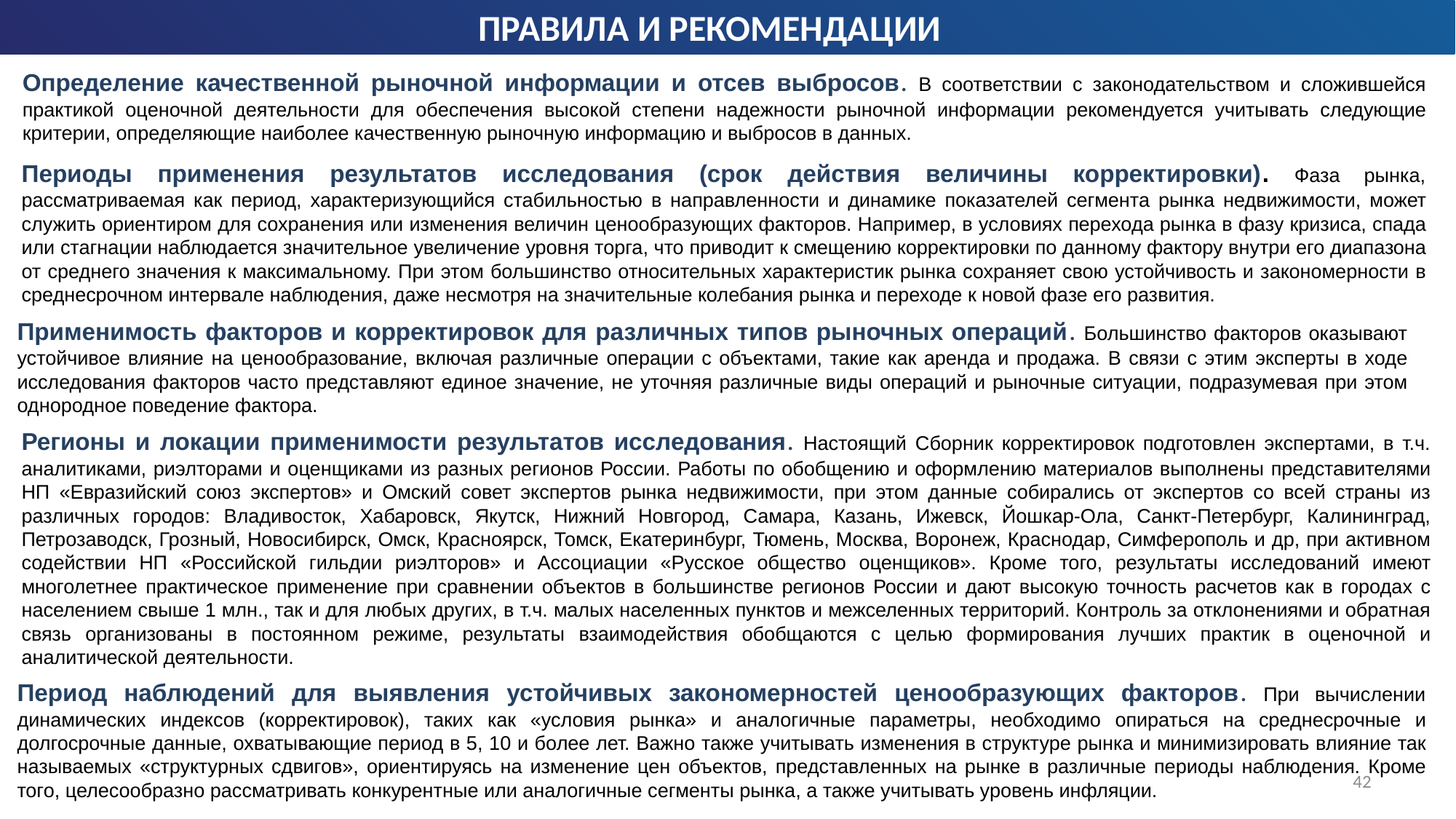

ПРАВИЛА И РЕКОМЕНДАЦИИ
Определение качественной рыночной информации и отсев выбросов. В соответствии с законодательством и сложившейся практикой оценочной деятельности для обеспечения высокой степени надежности рыночной информации рекомендуется учитывать следующие критерии, определяющие наиболее качественную рыночную информацию и выбросов в данных.
Периоды применения результатов исследования (срок действия величины корректировки). Фаза рынка, рассматриваемая как период, характеризующийся стабильностью в направленности и динамике показателей сегмента рынка недвижимости, может служить ориентиром для сохранения или изменения величин ценообразующих факторов. Например, в условиях перехода рынка в фазу кризиса, спада или стагнации наблюдается значительное увеличение уровня торга, что приводит к смещению корректировки по данному фактору внутри его диапазона от среднего значения к максимальному. При этом большинство относительных характеристик рынка сохраняет свою устойчивость и закономерности в среднесрочном интервале наблюдения, даже несмотря на значительные колебания рынка и переходе к новой фазе его развития.
Применимость факторов и корректировок для различных типов рыночных операций. Большинство факторов оказывают устойчивое влияние на ценообразование, включая различные операции с объектами, такие как аренда и продажа. В связи с этим эксперты в ходе исследования факторов часто представляют единое значение, не уточняя различные виды операций и рыночные ситуации, подразумевая при этом однородное поведение фактора.
Регионы и локации применимости результатов исследования. Настоящий Сборник корректировок подготовлен экспертами, в т.ч. аналитиками, риэлторами и оценщиками из разных регионов России. Работы по обобщению и оформлению материалов выполнены представителями НП «Евразийский союз экспертов» и Омский совет экспертов рынка недвижимости, при этом данные собирались от экспертов со всей страны из различных городов: Владивосток, Хабаровск, Якутск, Нижний Новгород, Самара, Казань, Ижевск, Йошкар-Ола, Санкт-Петербург, Калининград, Петрозаводск, Грозный, Новосибирск, Омск, Красноярск, Томск, Екатеринбург, Тюмень, Москва, Воронеж, Краснодар, Симферополь и др, при активном содействии НП «Российской гильдии риэлторов» и Ассоциации «Русское общество оценщиков». Кроме того, результаты исследований имеют многолетнее практическое применение при сравнении объектов в большинстве регионов России и дают высокую точность расчетов как в городах с населением свыше 1 млн., так и для любых других, в т.ч. малых населенных пунктов и межселенных территорий. Контроль за отклонениями и обратная связь организованы в постоянном режиме, результаты взаимодействия обобщаются с целью формирования лучших практик в оценочной и аналитической деятельности.
Период наблюдений для выявления устойчивых закономерностей ценообразующих факторов. При вычислении динамических индексов (корректировок), таких как «условия рынка» и аналогичные параметры, необходимо опираться на среднесрочные и долгосрочные данные, охватывающие период в 5, 10 и более лет. Важно также учитывать изменения в структуре рынка и минимизировать влияние так называемых «структурных сдвигов», ориентируясь на изменение цен объектов, представленных на рынке в различные периоды наблюдения. Кроме того, целесообразно рассматривать конкурентные или аналогичные сегменты рынка, а также учитывать уровень инфляции.
42